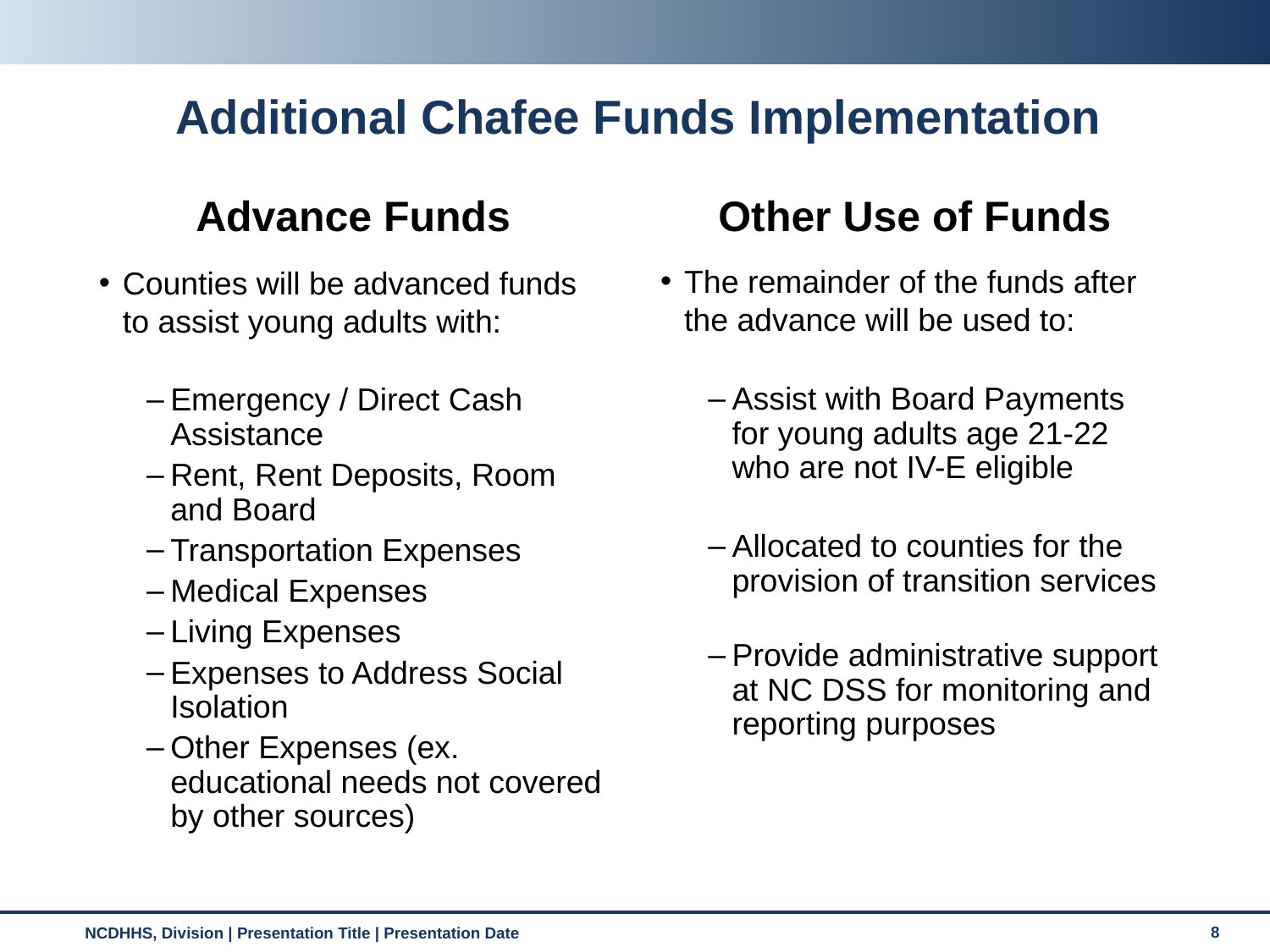

# Additional Chafee Funds Implementation
Advance Funds
Other Use of Funds
The remainder of the funds after the advance will be used to:

Assist with Board Payments for young adults age 21-22 who are not IV-E eligible

Allocated to counties for the provision of transition services
Provide administrative support at NC DSS for monitoring and reporting purposes
Counties will be advanced funds to assist young adults with:
Emergency / Direct Cash Assistance
Rent, Rent Deposits, Room and Board
Transportation Expenses
Medical Expenses
Living Expenses
Expenses to Address Social Isolation
Other Expenses (ex. educational needs not covered by other sources)